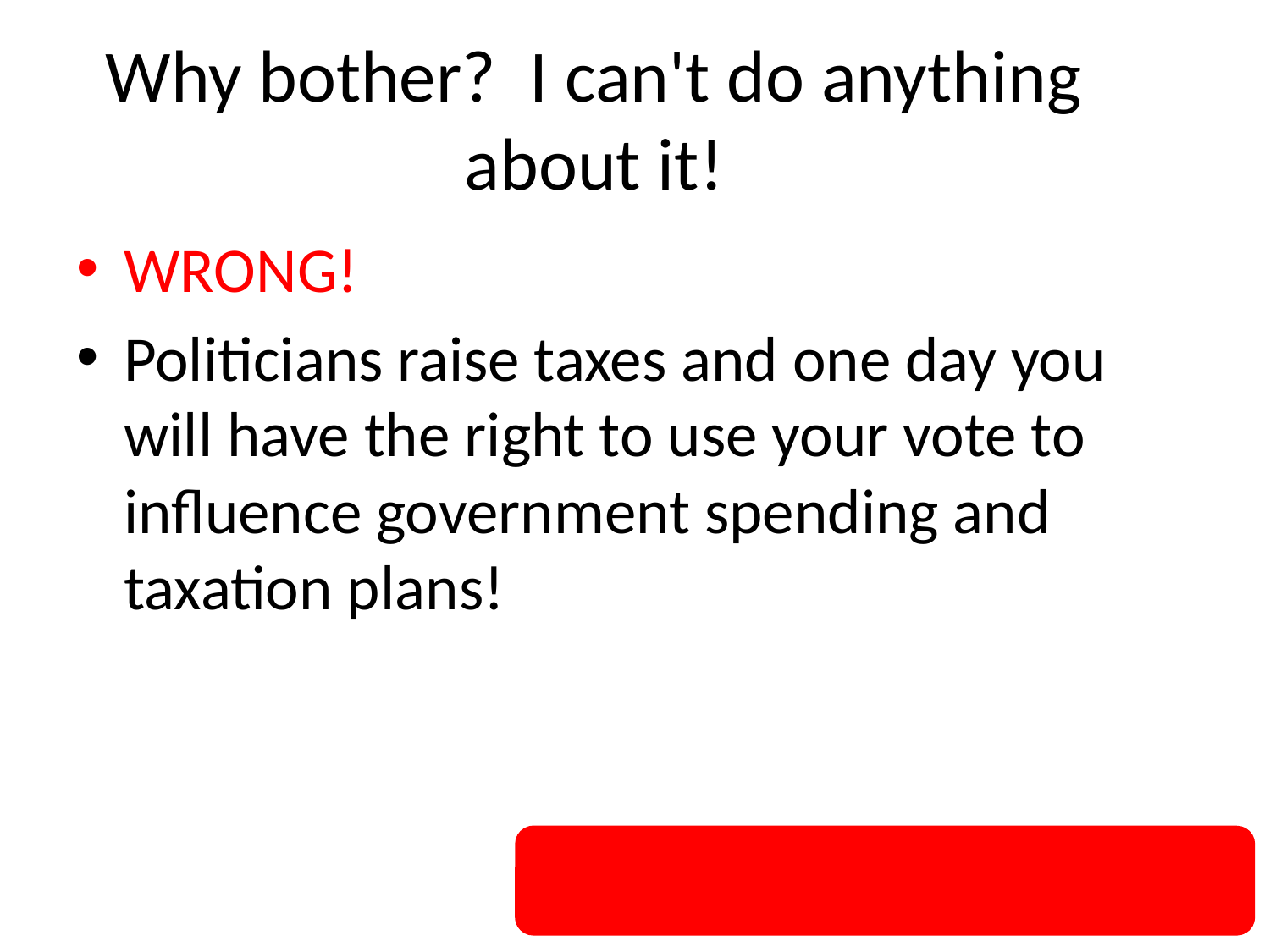

# Why bother?  I can't do anything about it!
WRONG!
Politicians raise taxes and one day you will have the right to use your vote to influence government spending and taxation plans!